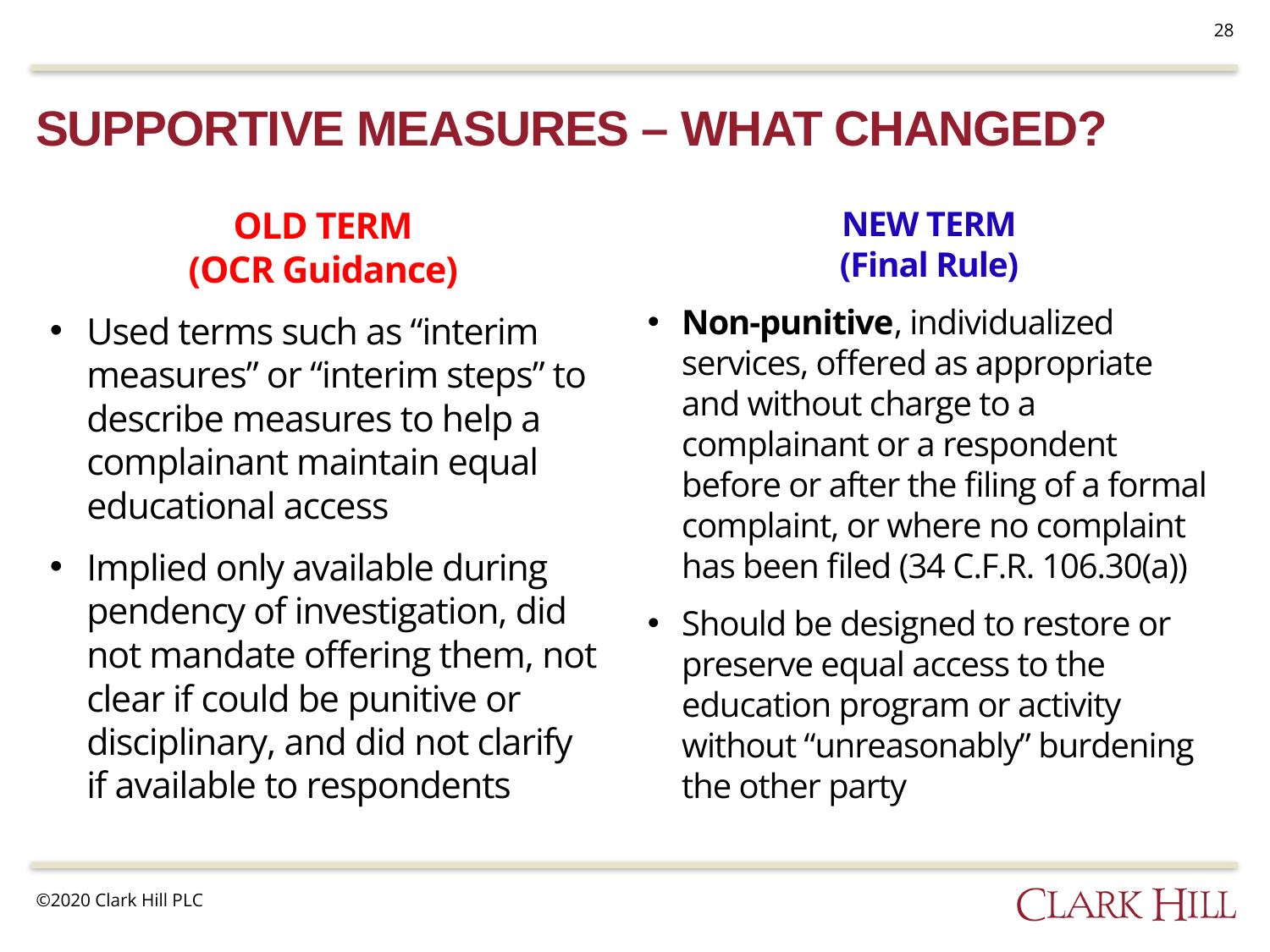

28
# Supportive measures – what changed?
OLD TERM
(OCR Guidance)
Used terms such as “interim measures” or “interim steps” to describe measures to help a complainant maintain equal educational access
Implied only available during pendency of investigation, did not mandate offering them, not clear if could be punitive or disciplinary, and did not clarify if available to respondents
NEW TERM
(Final Rule)
Non-punitive, individualized services, offered as appropriate and without charge to a complainant or a respondent before or after the filing of a formal complaint, or where no complaint has been filed (34 C.F.R. 106.30(a))
Should be designed to restore or preserve equal access to the education program or activity without “unreasonably” burdening the other party
©2020 Clark Hill PLC